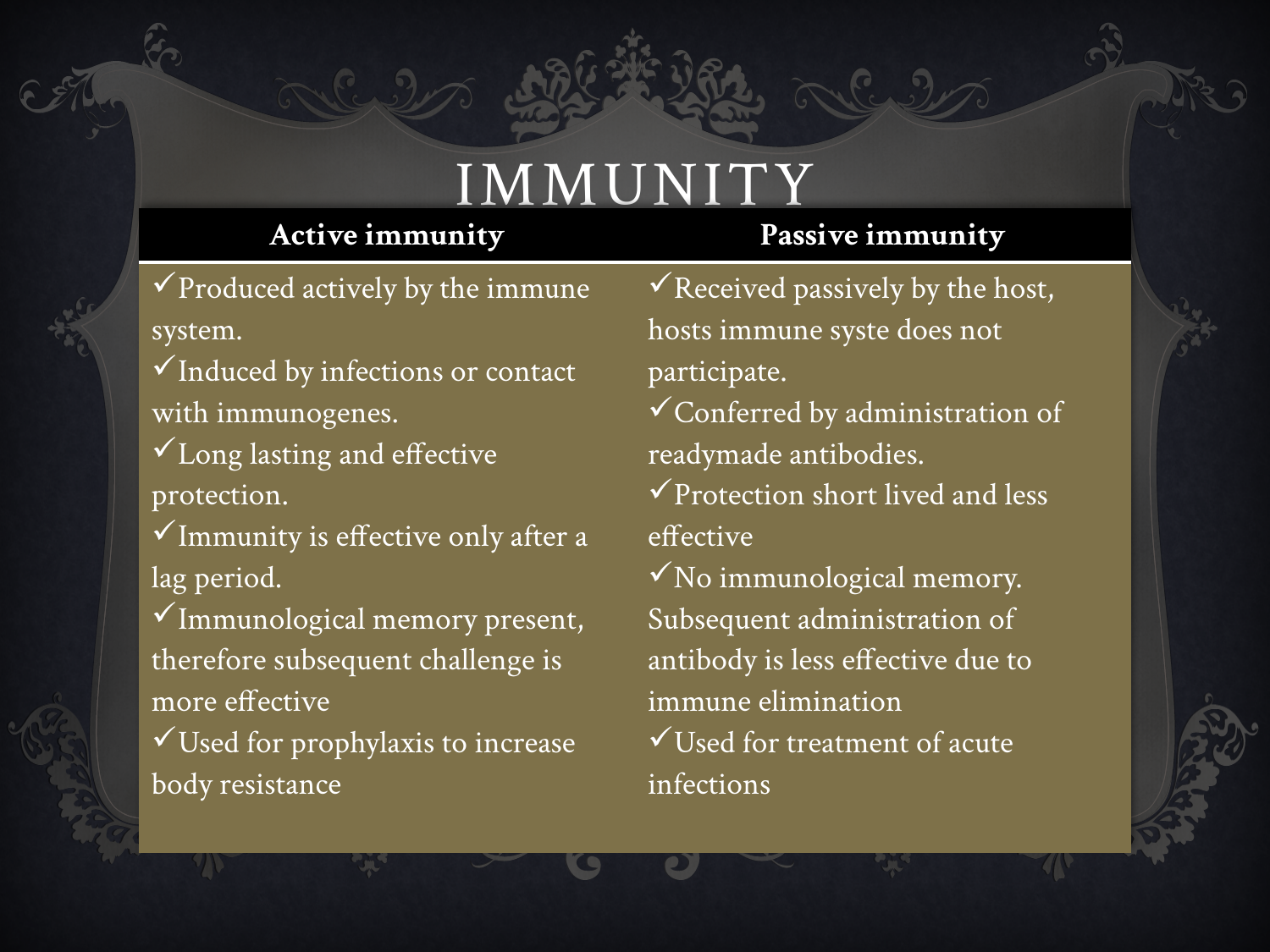

# immunity
| Active immunity | Passive immunity |
| --- | --- |
| Produced actively by the immune system. Induced by infections or contact with immunogenes. Long lasting and effective protection. Immunity is effective only after a lag period. Immunological memory present, therefore subsequent challenge is more effective Used for prophylaxis to increase body resistance | Received passively by the host, hosts immune syste does not participate. Conferred by administration of readymade antibodies. Protection short lived and less effective No immunological memory. Subsequent administration of antibody is less effective due to immune elimination Used for treatment of acute infections |